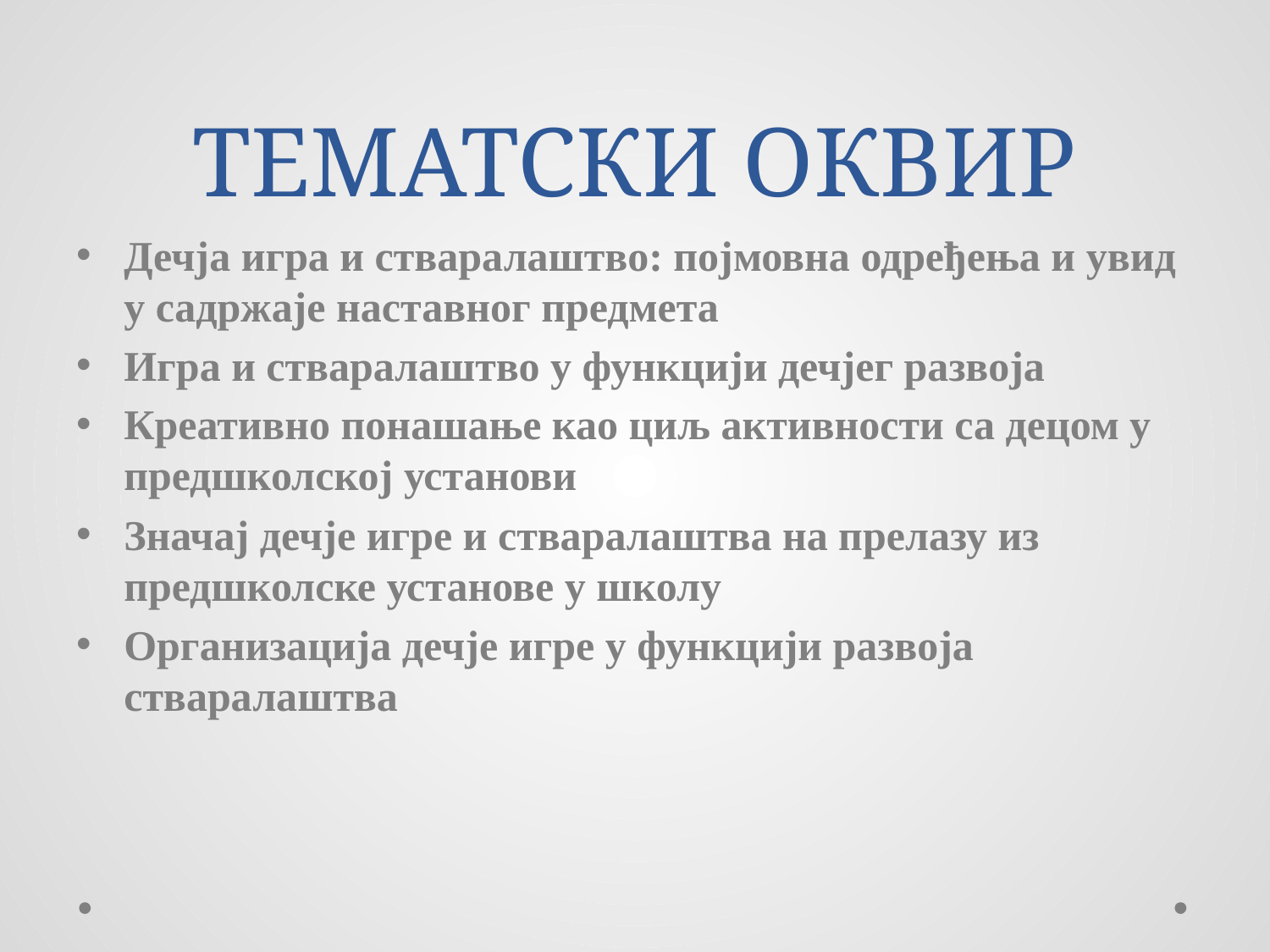

# ТЕМАТСКИ ОКВИР
Дечја игра и стваралаштво: појмовна одређења и увид у садржаје наставног предмета
Игра и стваралаштво у функцији дечјег развоја
Креативно понашање као циљ активности са децом у предшколској установи
Значај дечје игре и стваралаштва на прелазу из предшколске установе у школу
Организација дечје игре у функцији развоја стваралаштва